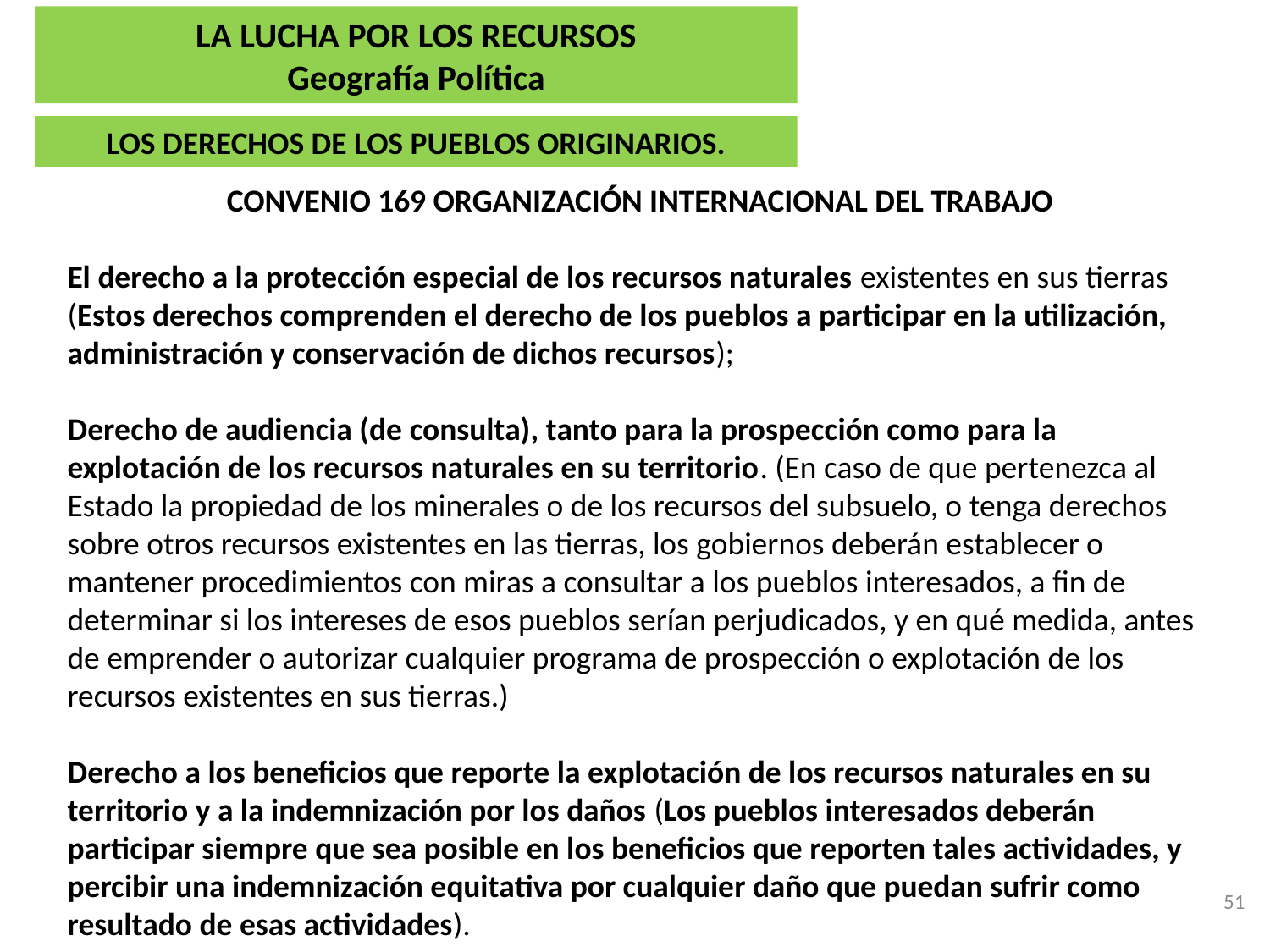

LA LUCHA POR LOS RECURSOS
Geografía Política
LOS DERECHOS DE LOS PUEBLOS ORIGINARIOS.
CONVENIO 169 ORGANIZACIÓN INTERNACIONAL DEL TRABAJO

El derecho a la protección especial de los recursos naturales existentes en sus tierras (Estos derechos comprenden el derecho de los pueblos a participar en la utilización, administración y conservación de dichos recursos);

Derecho de audiencia (de consulta), tanto para la prospección como para la explotación de los recursos naturales en su territorio. (En caso de que pertenezca al Estado la propiedad de los minerales o de los recursos del subsuelo, o tenga derechos sobre otros recursos existentes en las tierras, los gobiernos deberán establecer o mantener procedimientos con miras a consultar a los pueblos interesados, a fin de determinar si los intereses de esos pueblos serían perjudicados, y en qué medida, antes de emprender o autorizar cualquier programa de prospección o explotación de los recursos existentes en sus tierras.)

Derecho a los beneficios que reporte la explotación de los recursos naturales en su territorio y a la indemnización por los daños (Los pueblos interesados deberán participar siempre que sea posible en los beneficios que reporten tales actividades, y percibir una indemnización equitativa por cualquier daño que puedan sufrir como resultado de esas actividades).
51